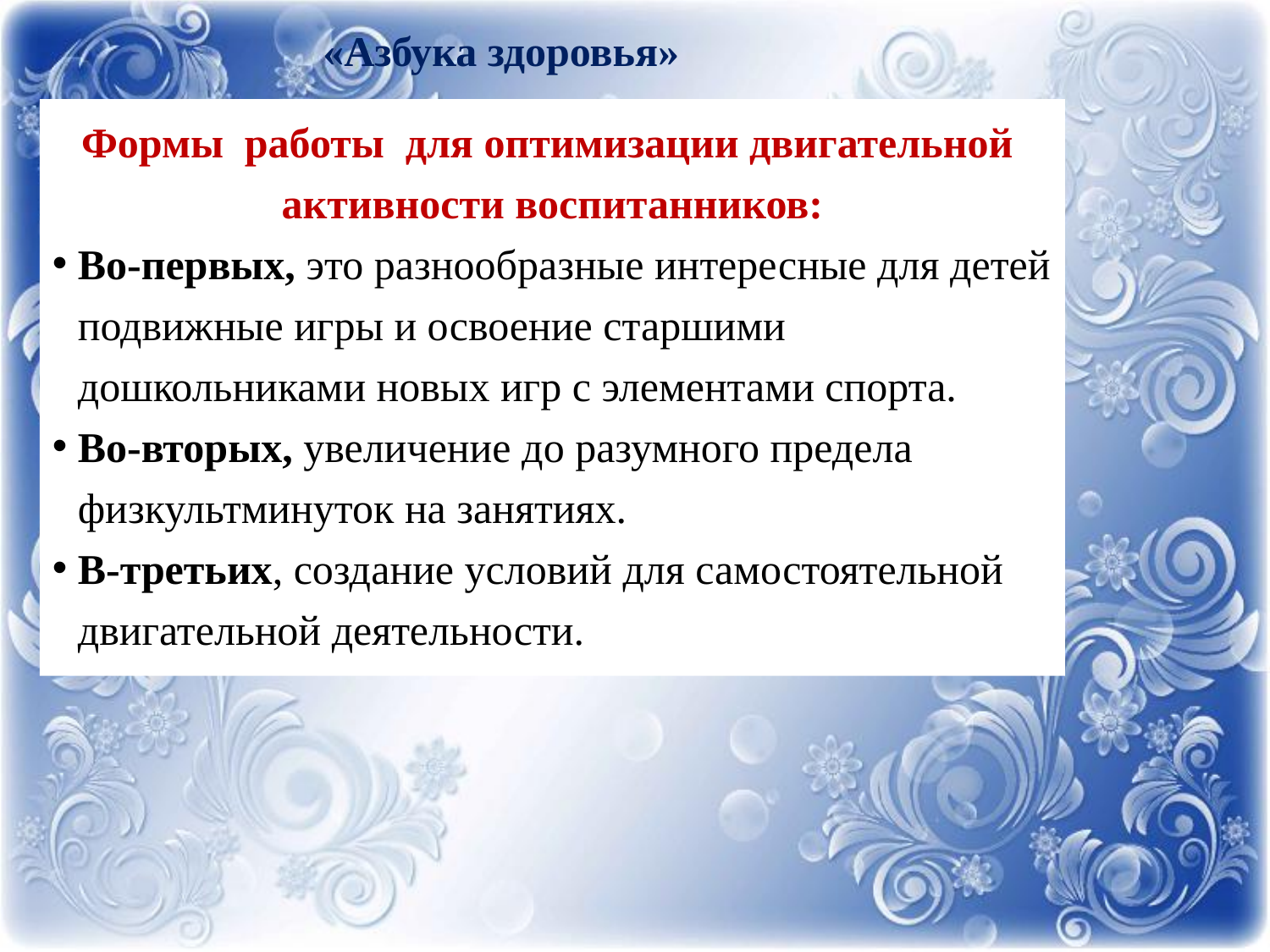

# «Азбука здоровья»
Формы  работы  для оптимизации двигательной
активности воспитанников:
Во-первых, это разнообразные интересные для детей подвижные игры и освоение старшими дошкольниками новых игр с элементами спорта.
Во-вторых, увеличение до разумного предела физкультминуток на занятиях.
В-третьих, создание условий для самостоятельной двигательной деятельности.